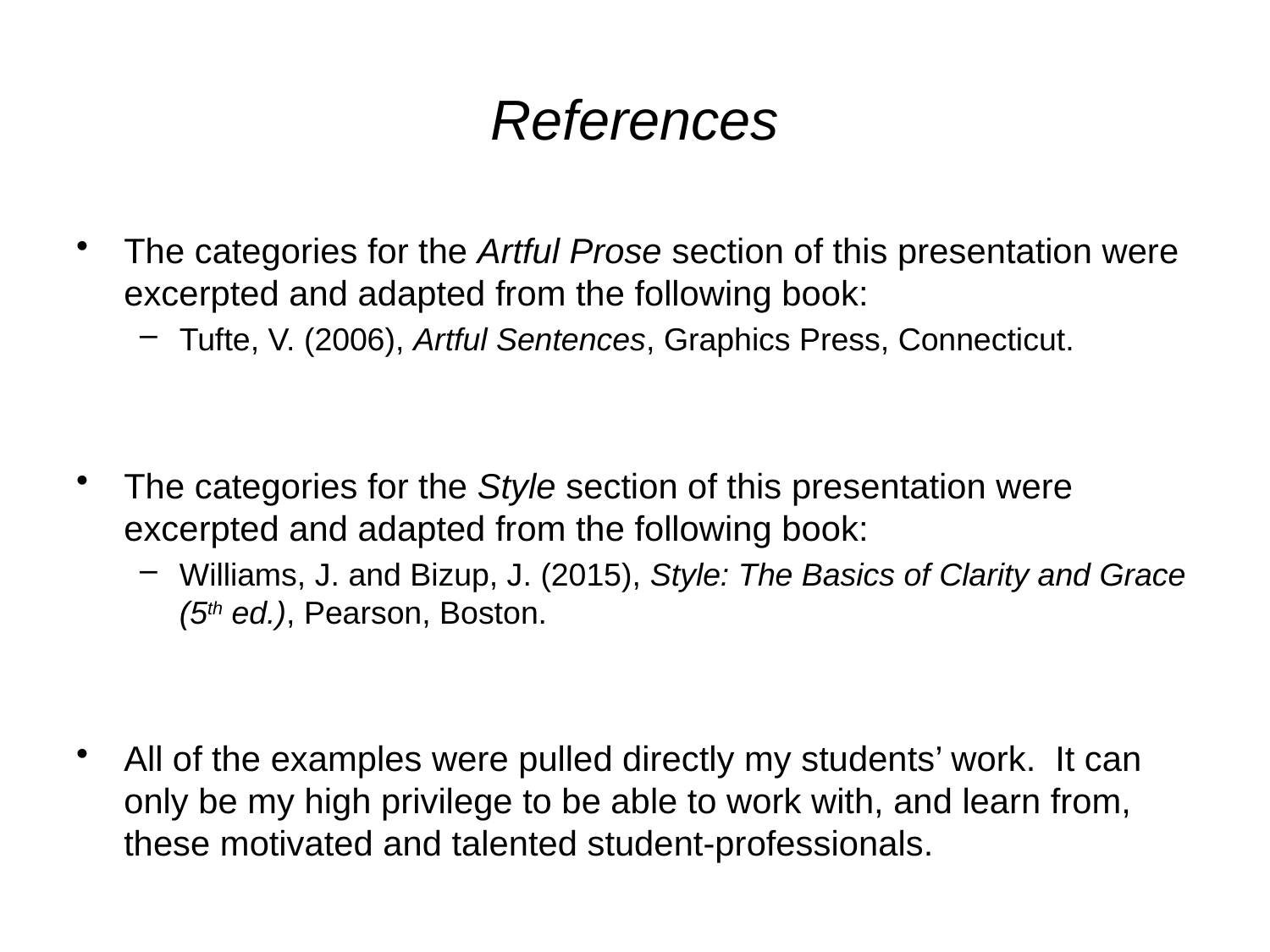

# References
The categories for the Artful Prose section of this presentation were excerpted and adapted from the following book:
Tufte, V. (2006), Artful Sentences, Graphics Press, Connecticut.

The categories for the Style section of this presentation were excerpted and adapted from the following book:
Williams, J. and Bizup, J. (2015), Style: The Basics of Clarity and Grace (5th ed.), Pearson, Boston.

All of the examples were pulled directly my students’ work.  It can only be my high privilege to be able to work with, and learn from, these motivated and talented student-professionals.